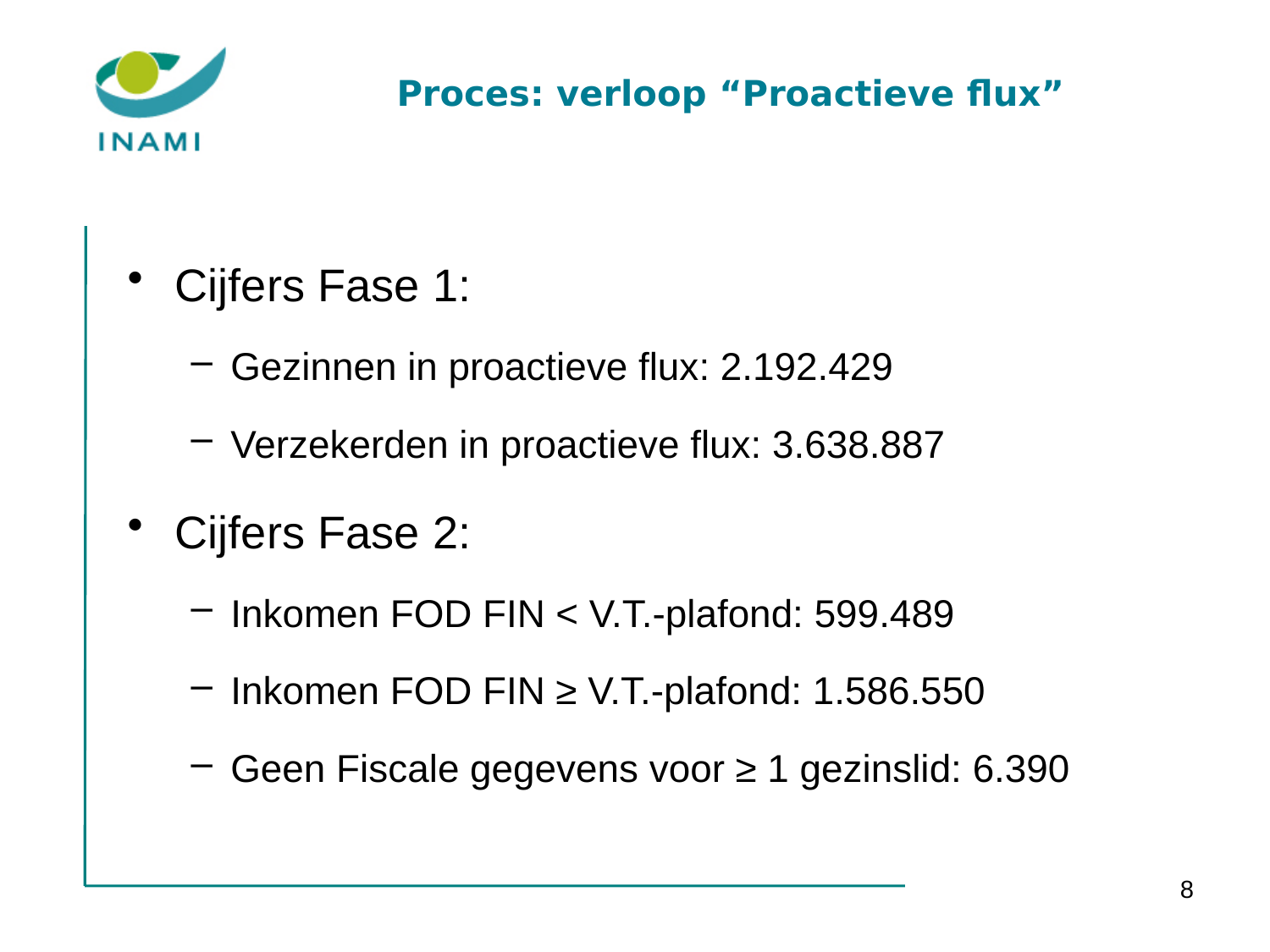

# Proces: verloop “Proactieve flux”
Cijfers Fase 1:
Gezinnen in proactieve flux: 2.192.429
Verzekerden in proactieve flux: 3.638.887
Cijfers Fase 2:
Inkomen FOD FIN < V.T.-plafond: 599.489
Inkomen FOD FIN ≥ V.T.-plafond: 1.586.550
Geen Fiscale gegevens voor ≥ 1 gezinslid: 6.390
8